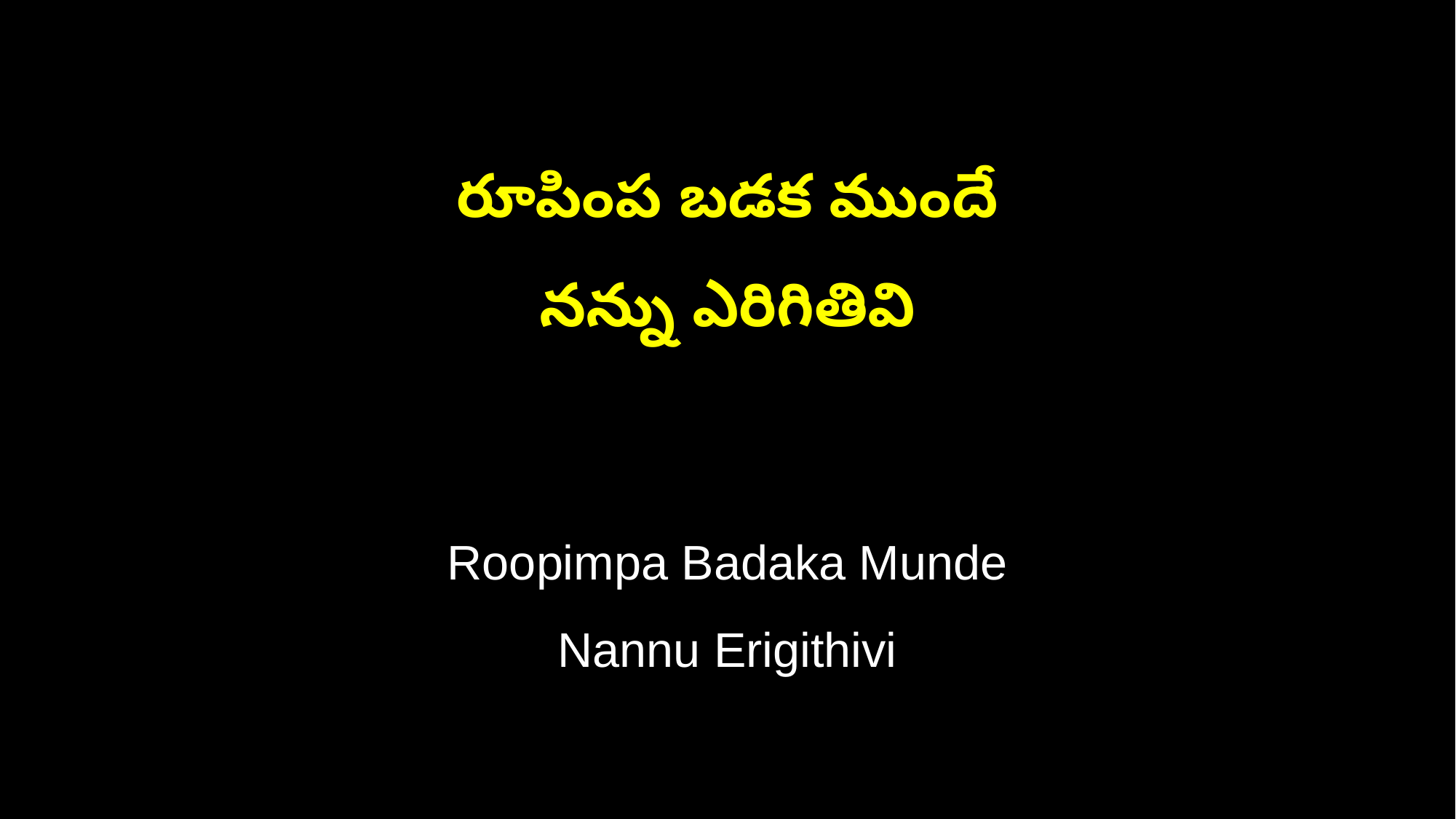

రూపింప బడక ముందే
నన్ను ఎరిగితివి
Roopimpa Badaka Munde
Nannu Erigithivi